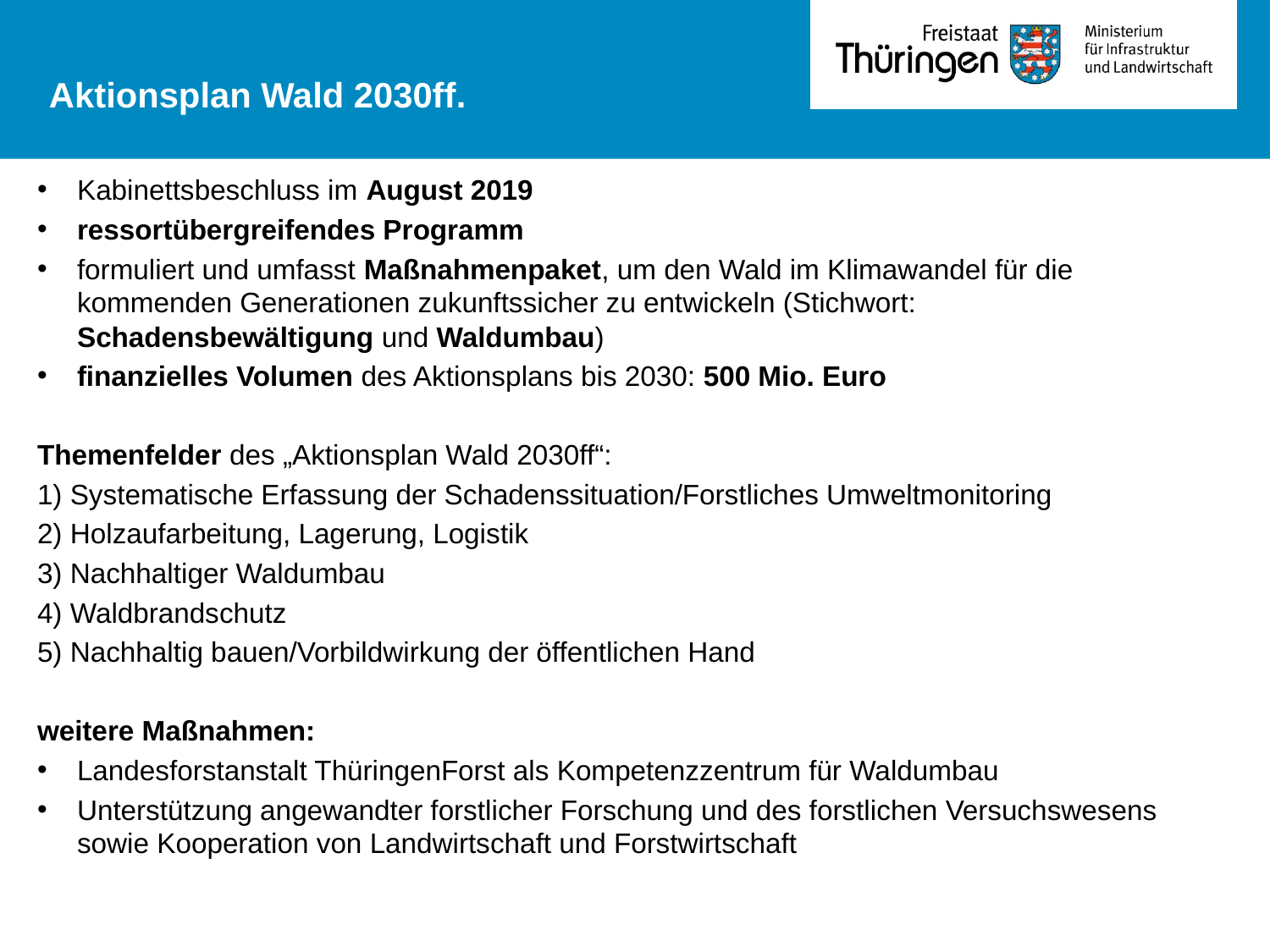

Aktionsplan Wald 2030ff.
Kabinettsbeschluss im August 2019
ressortübergreifendes Programm
formuliert und umfasst Maßnahmenpaket, um den Wald im Klimawandel für die kommenden Generationen zukunftssicher zu entwickeln (Stichwort: Schadensbewältigung und Waldumbau)
finanzielles Volumen des Aktionsplans bis 2030: 500 Mio. Euro

Themenfelder des „Aktionsplan Wald 2030ff“:
1) Systematische Erfassung der Schadenssituation/Forstliches Umweltmonitoring
2) Holzaufarbeitung, Lagerung, Logistik
3) Nachhaltiger Waldumbau
4) Waldbrandschutz
5) Nachhaltig bauen/Vorbildwirkung der öffentlichen Hand

weitere Maßnahmen:
Landesforstanstalt ThüringenForst als Kompetenzzentrum für Waldumbau
Unterstützung angewandter forstlicher Forschung und des forstlichen Versuchswesens sowie Kooperation von Landwirtschaft und Forstwirtschaft